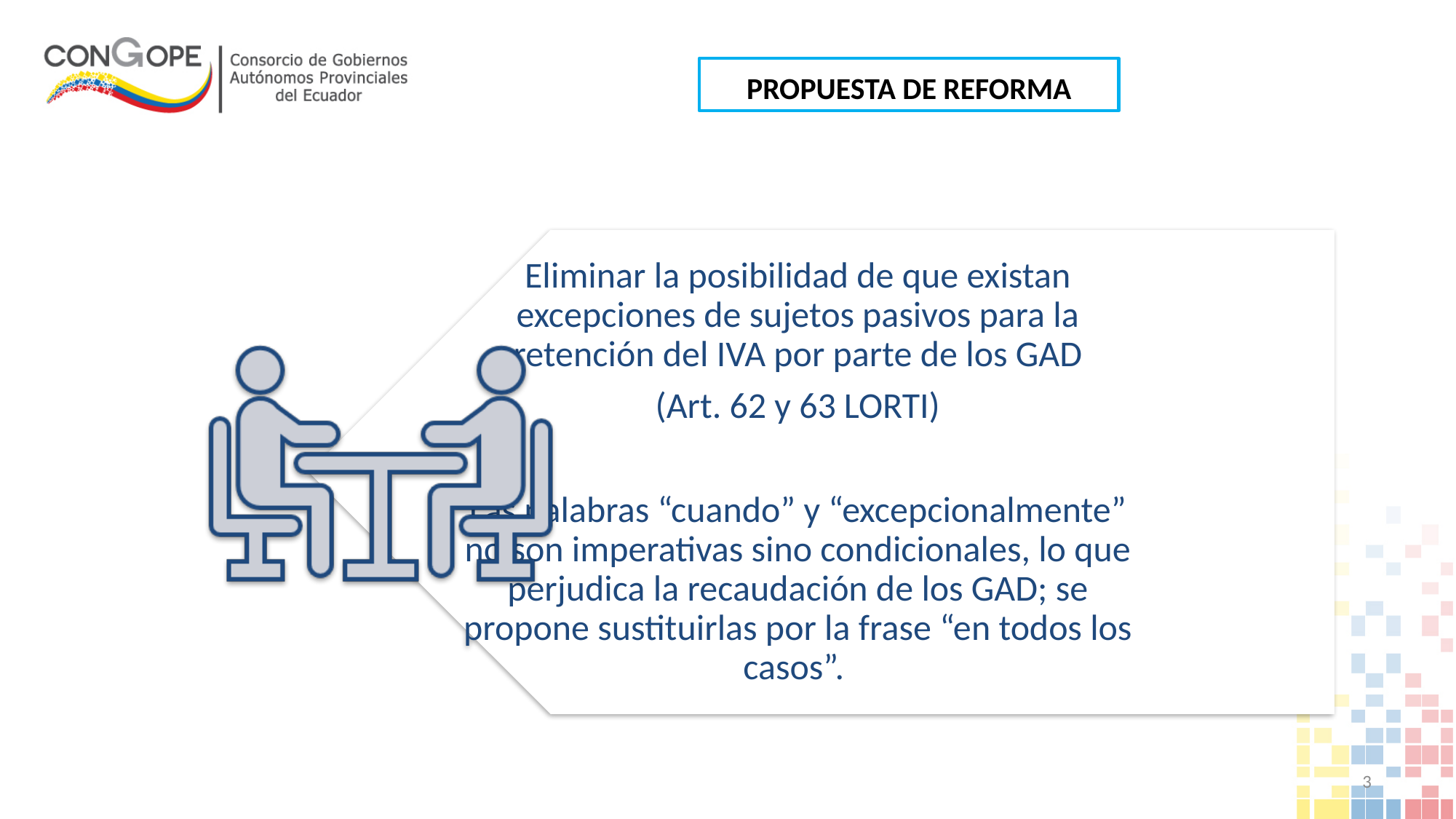

PROPUESTA DE REFORMA
Eliminar la posibilidad de que existan excepciones de sujetos pasivos para la retención del IVA por parte de los GAD
(Art. 62 y 63 LORTI)

Las palabras “cuando” y “excepcionalmente” no son imperativas sino condicionales, lo que perjudica la recaudación de los GAD; se propone sustituirlas por la frase “en todos los casos”.
3